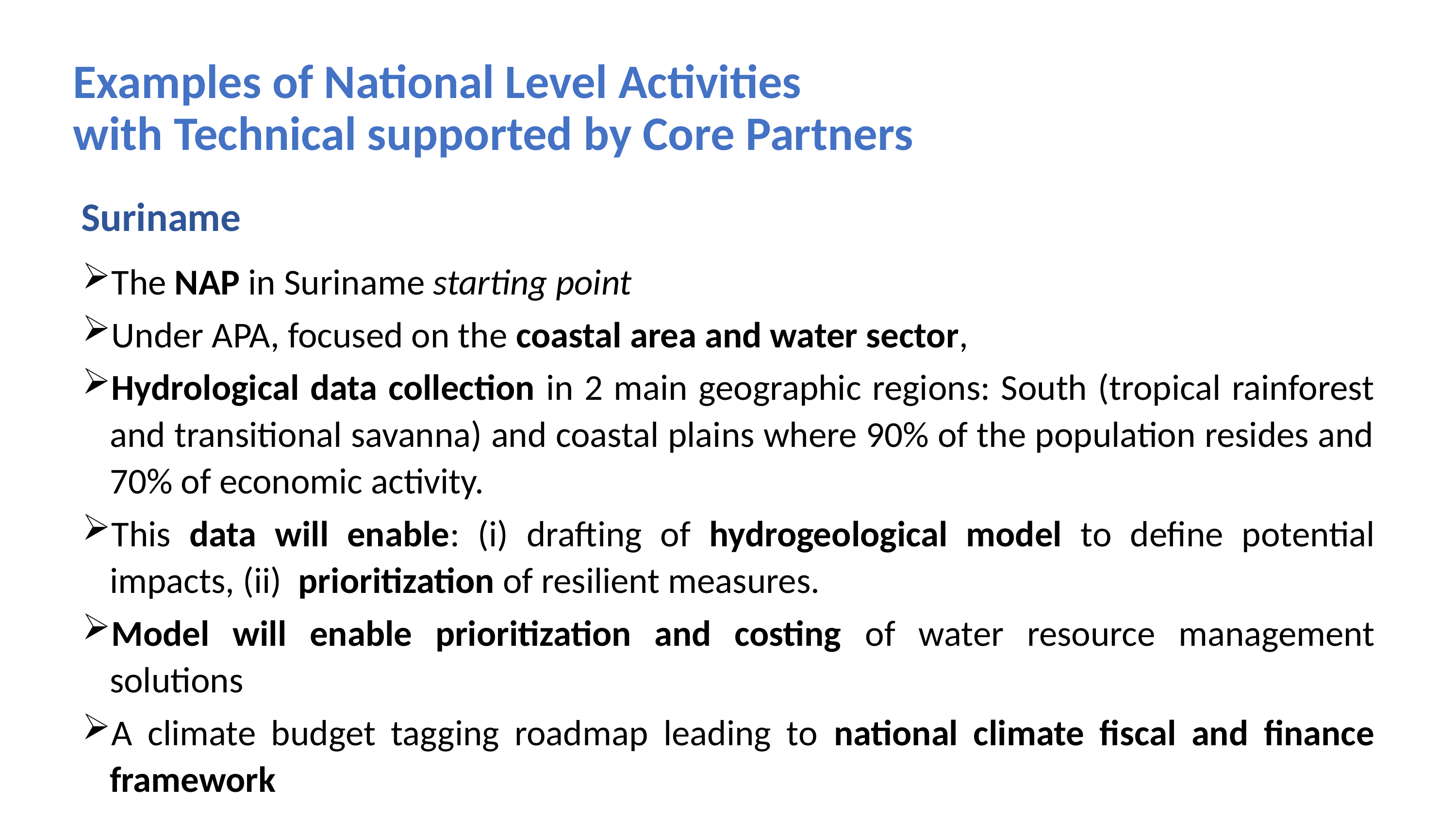

# Examples of National Level Activities with Technical supported by Core Partners
Suriname
The NAP in Suriname starting point
Under APA, focused on the coastal area and water sector,
Hydrological data collection in 2 main geographic regions: South (tropical rainforest and transitional savanna) and coastal plains where 90% of the population resides and 70% of economic activity.
This data will enable: (i) drafting of hydrogeological model to define potential impacts, (ii)  prioritization of resilient measures.
Model will enable prioritization and costing of water resource management solutions
A climate budget tagging roadmap leading to national climate fiscal and finance framework